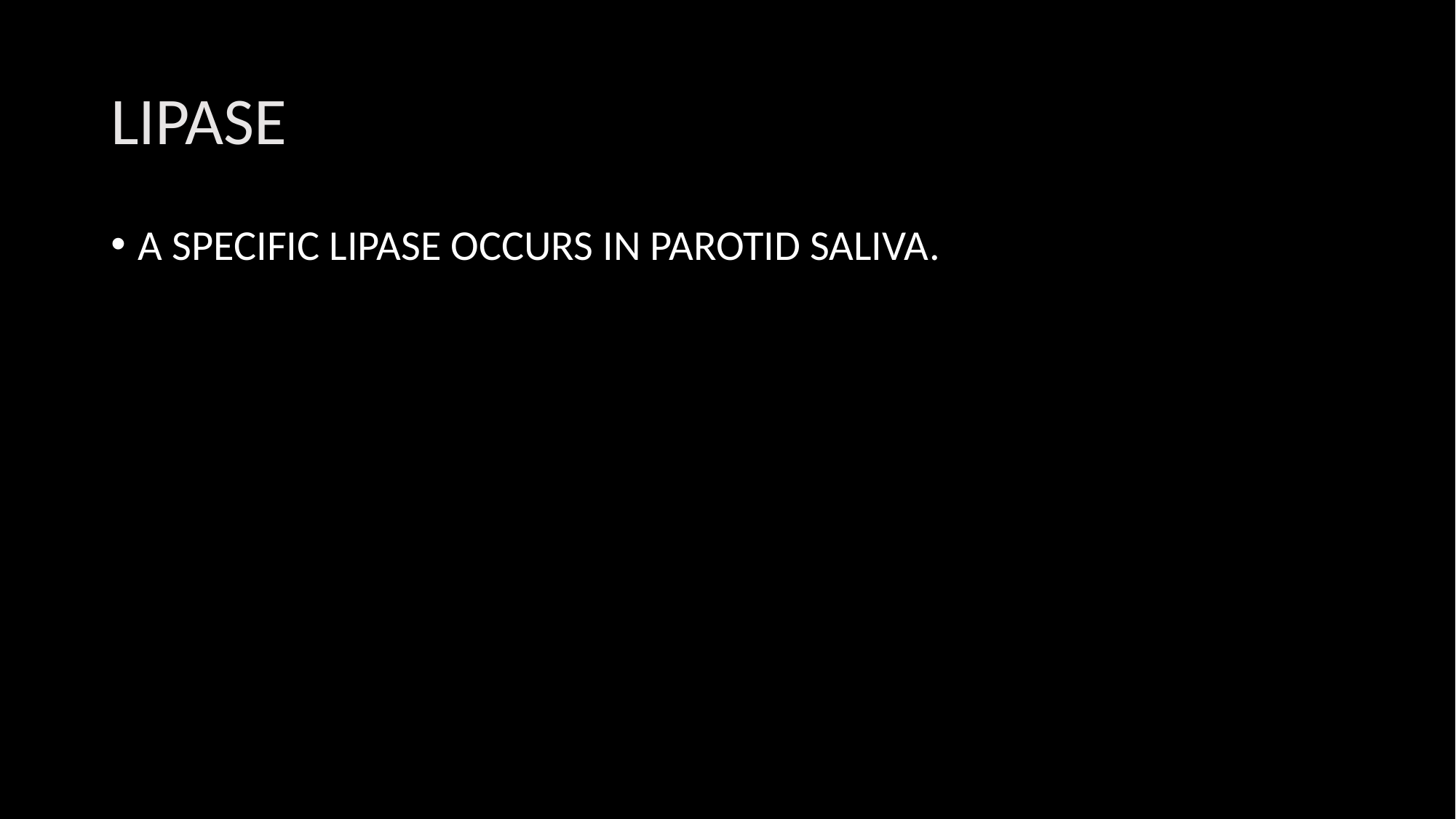

# LIPASE
A SPECIFIC LIPASE OCCURS IN PAROTID SALIVA.